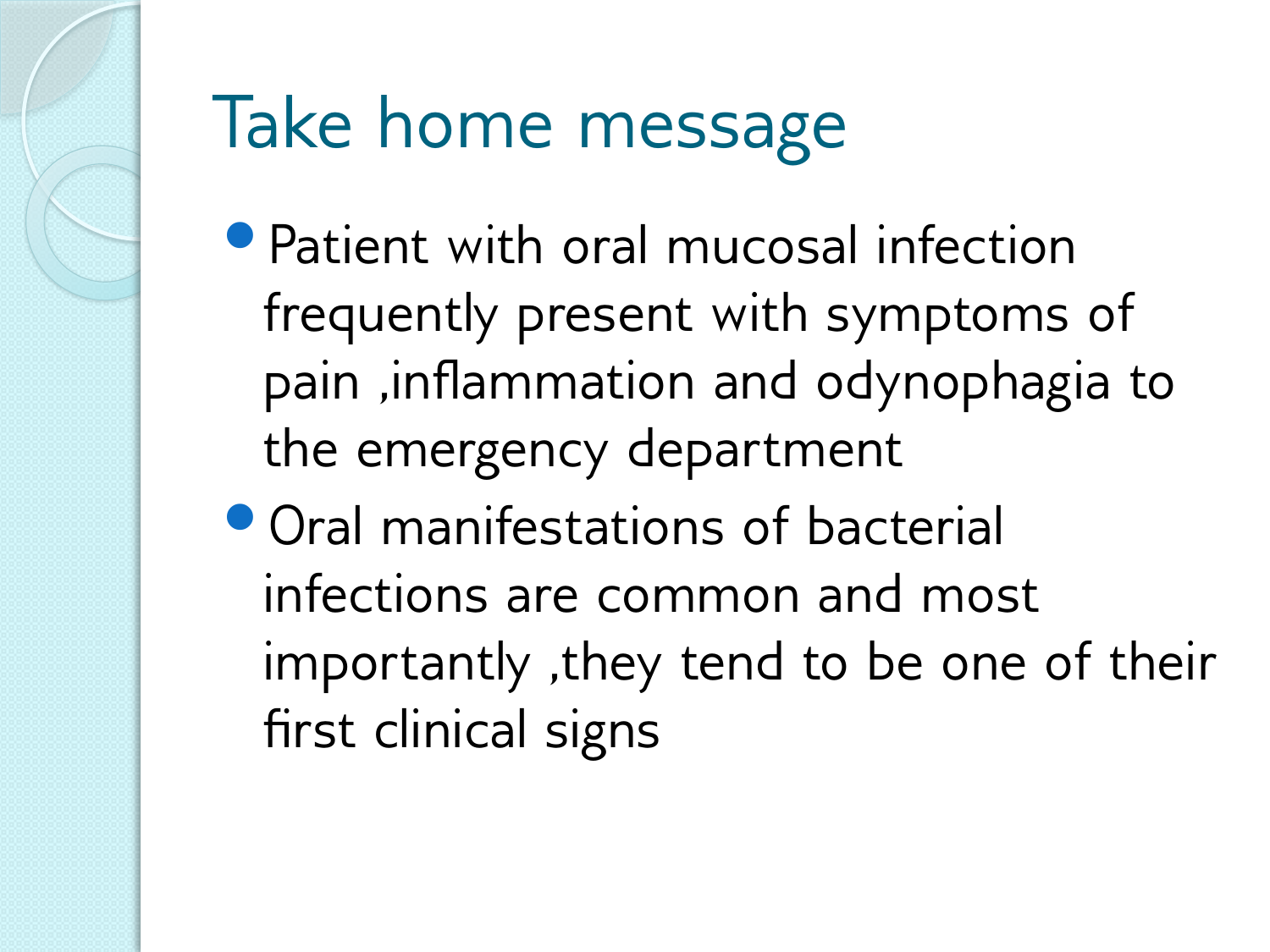

# Take home message
Patient with oral mucosal infection frequently present with symptoms of  pain ,inflammation and odynophagia to the emergency department
Oral manifestations of bacterial infections are common and most importantly ,they tend to be one of their first clinical signs